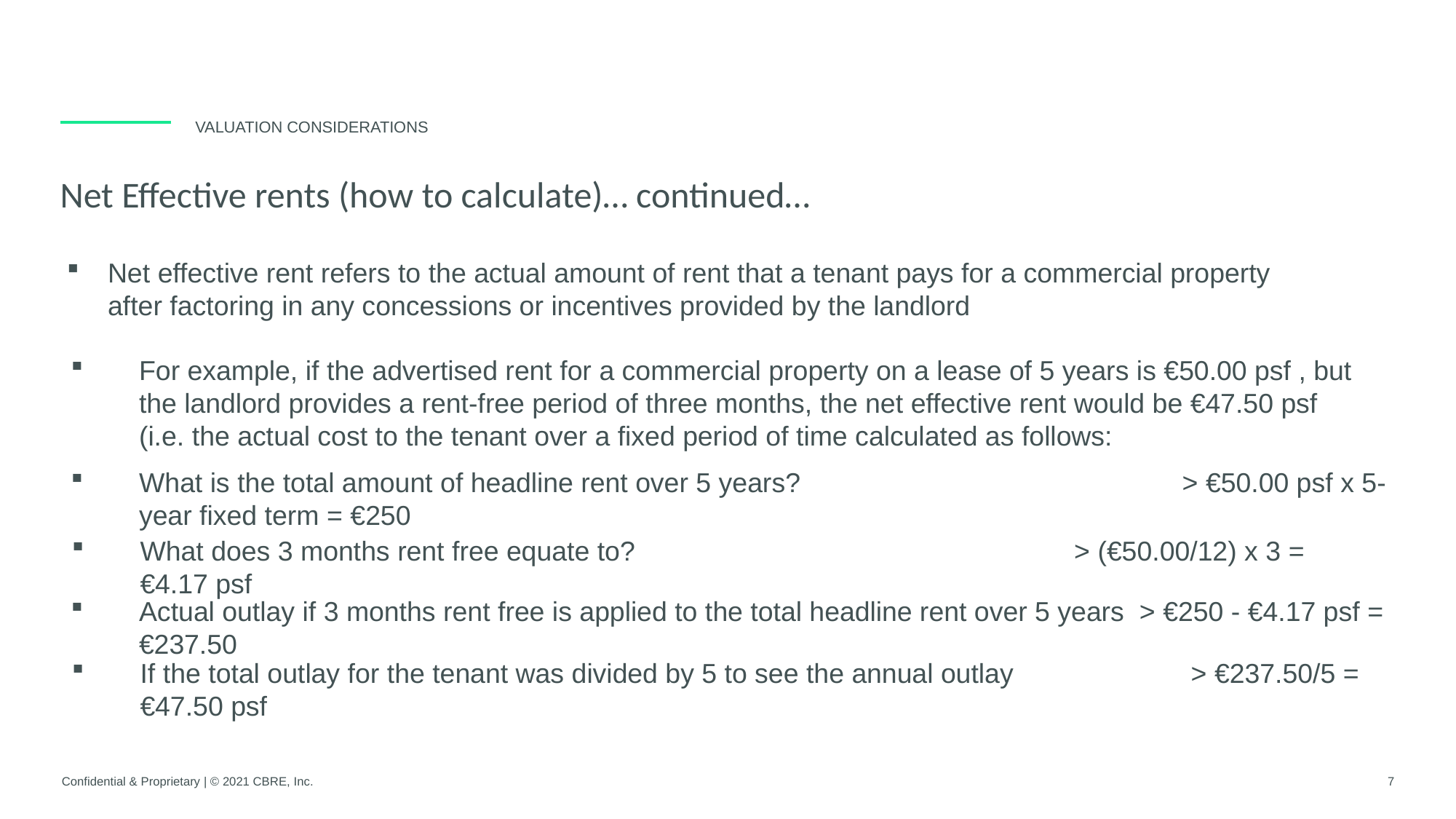

Valuation considerations

Net Effective rents (how to calculate)… continued…

Net effective rent refers to the actual amount of rent that a tenant pays for a commercial property after factoring in any concessions or incentives provided by the landlord
For example, if the advertised rent for a commercial property on a lease of 5 years is €50.00 psf , but the landlord provides a rent-free period of three months, the net effective rent would be €47.50 psf (i.e. the actual cost to the tenant over a fixed period of time calculated as follows:
What is the total amount of headline rent over 5 years? 			        > €50.00 psf x 5-year fixed term = €250

What does 3 months rent free equate to?	                  		        > (€50.00/12) x 3 = €4.17 psf
Actual outlay if 3 months rent free is applied to the total headline rent over 5 years  > €250 - €4.17 psf = €237.50
If the total outlay for the tenant was divided by 5 to see the annual outlay	         > €237.50/5 = €47.50 psf